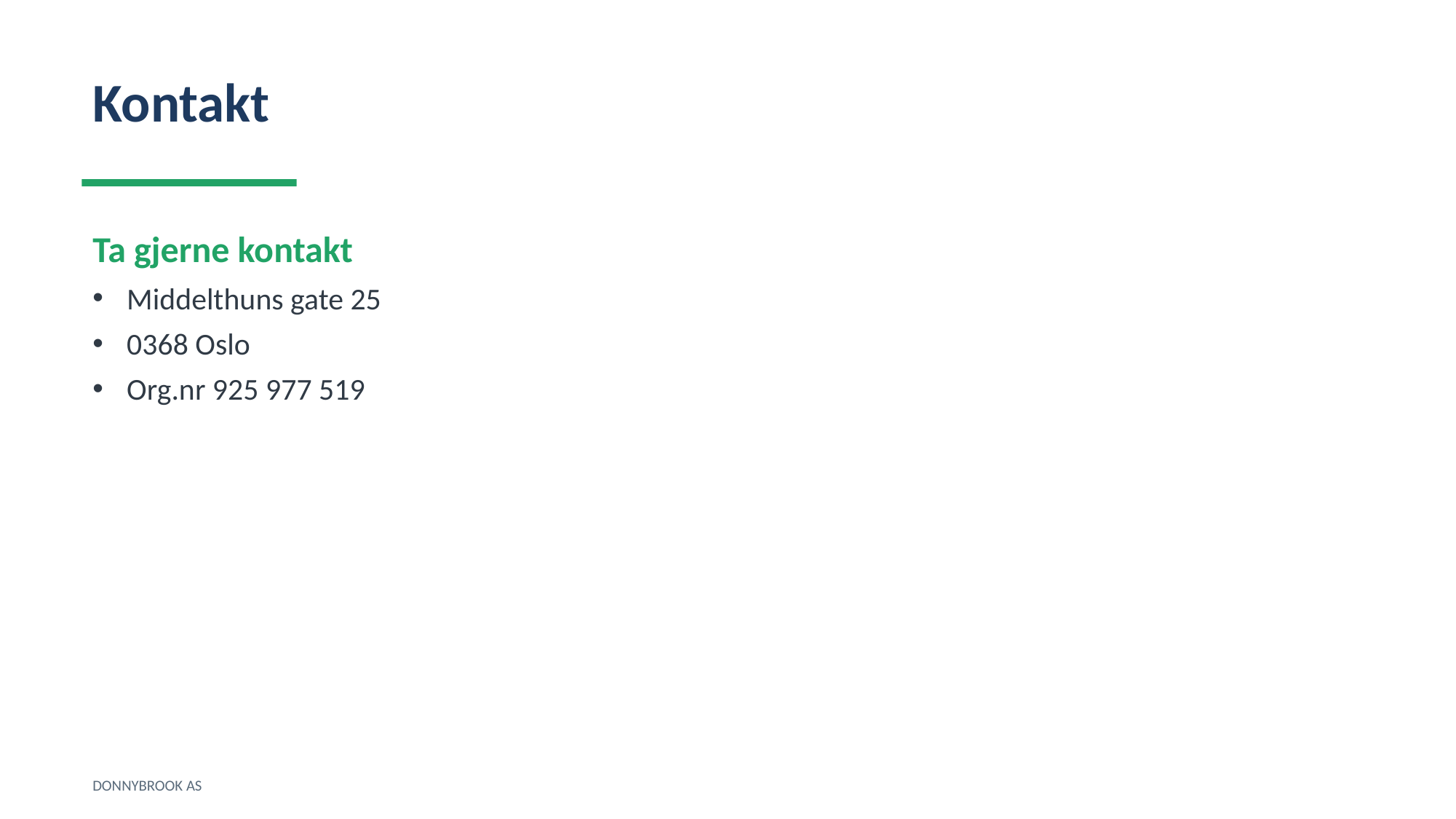

Kontakt

Ta gjerne kontakt
Middelthuns gate 25
0368 Oslo
Org.nr 925 977 519
DONNYBROOK AS